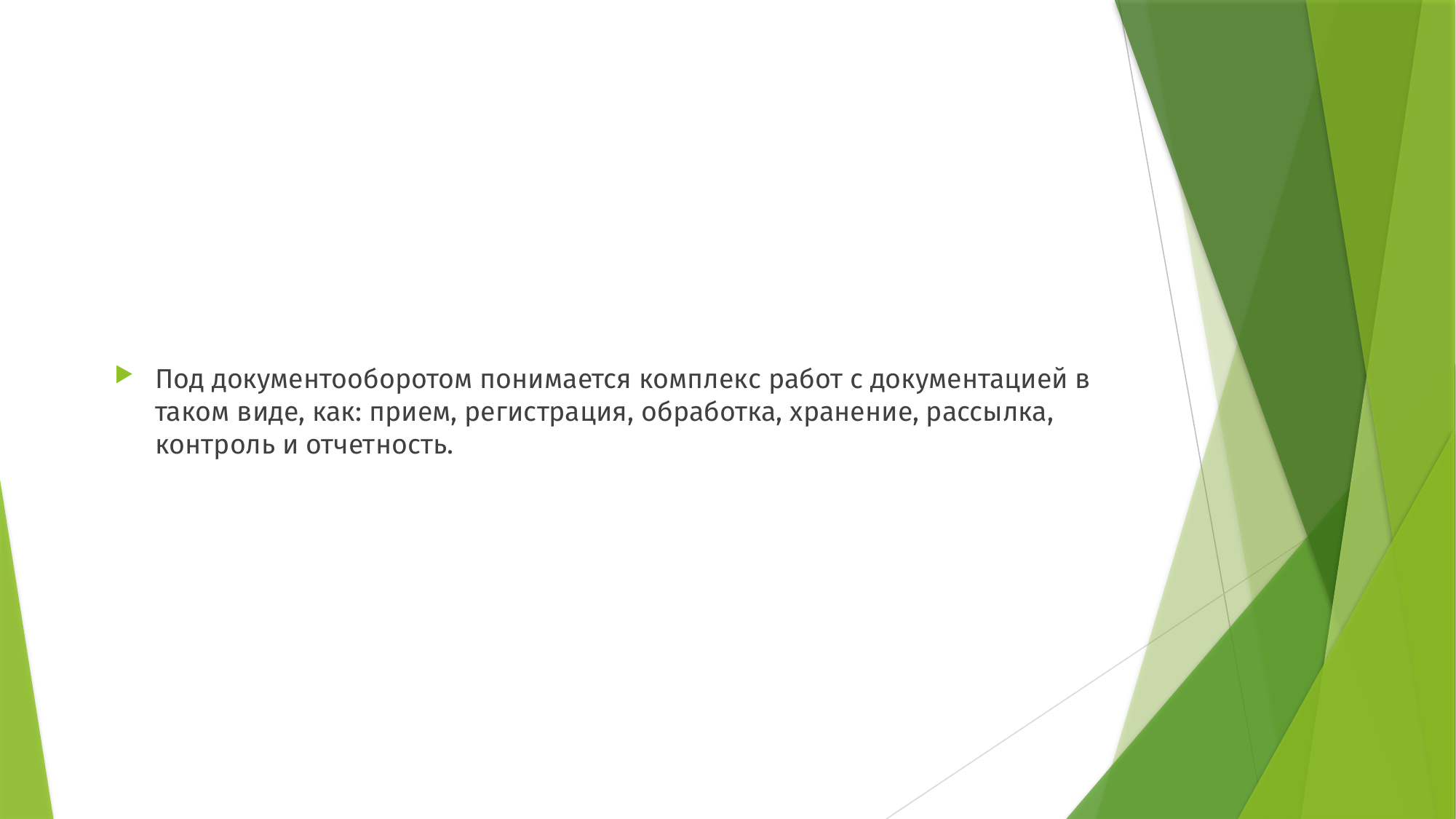

Под документооборотом понимается комплекс работ с документацией в таком виде, как: прием, регистрация, обработка, хранение, рассылка, контроль и отчетность.